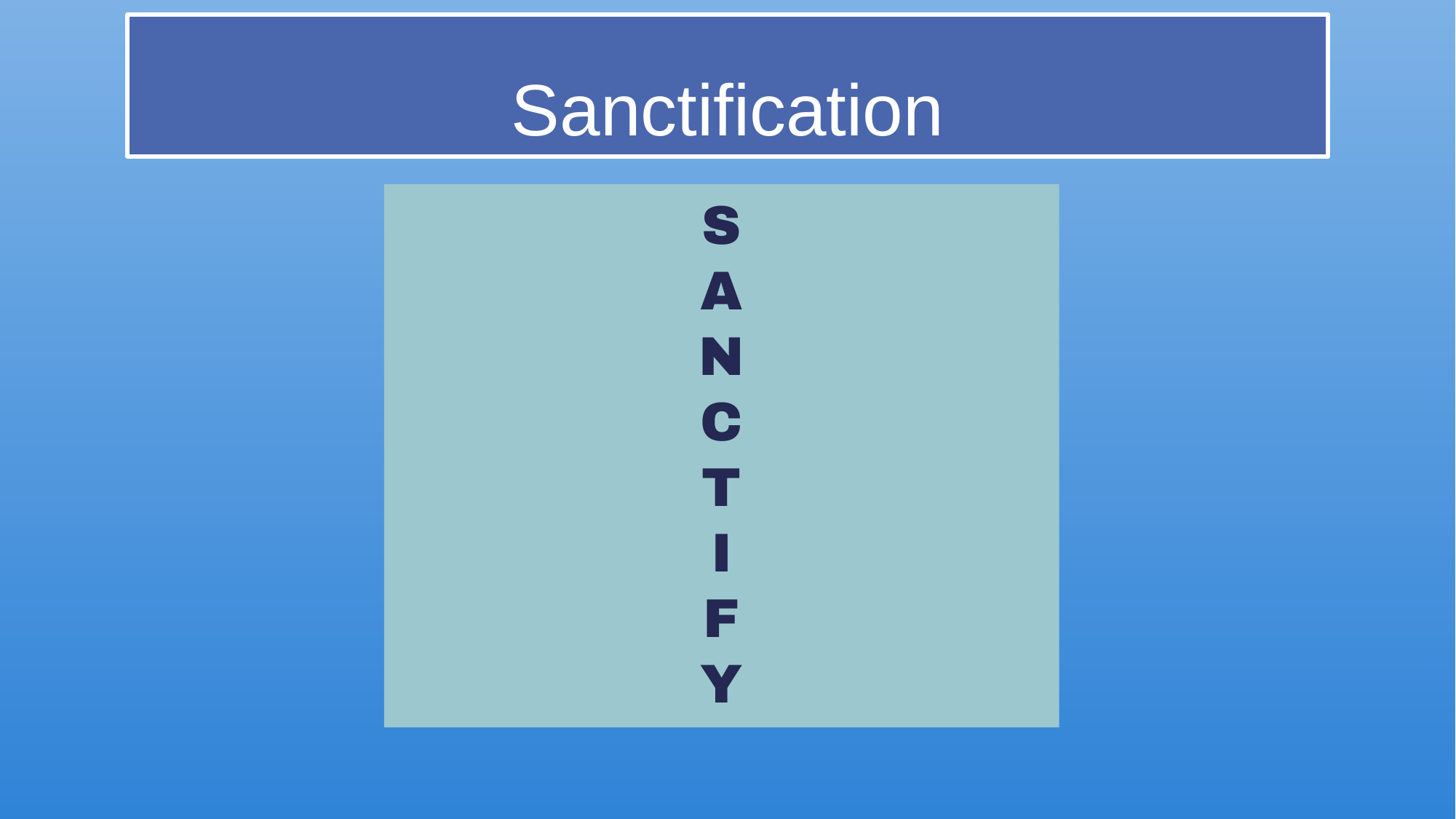

# Sanctification
S
A
N
C
T
I
F
Y